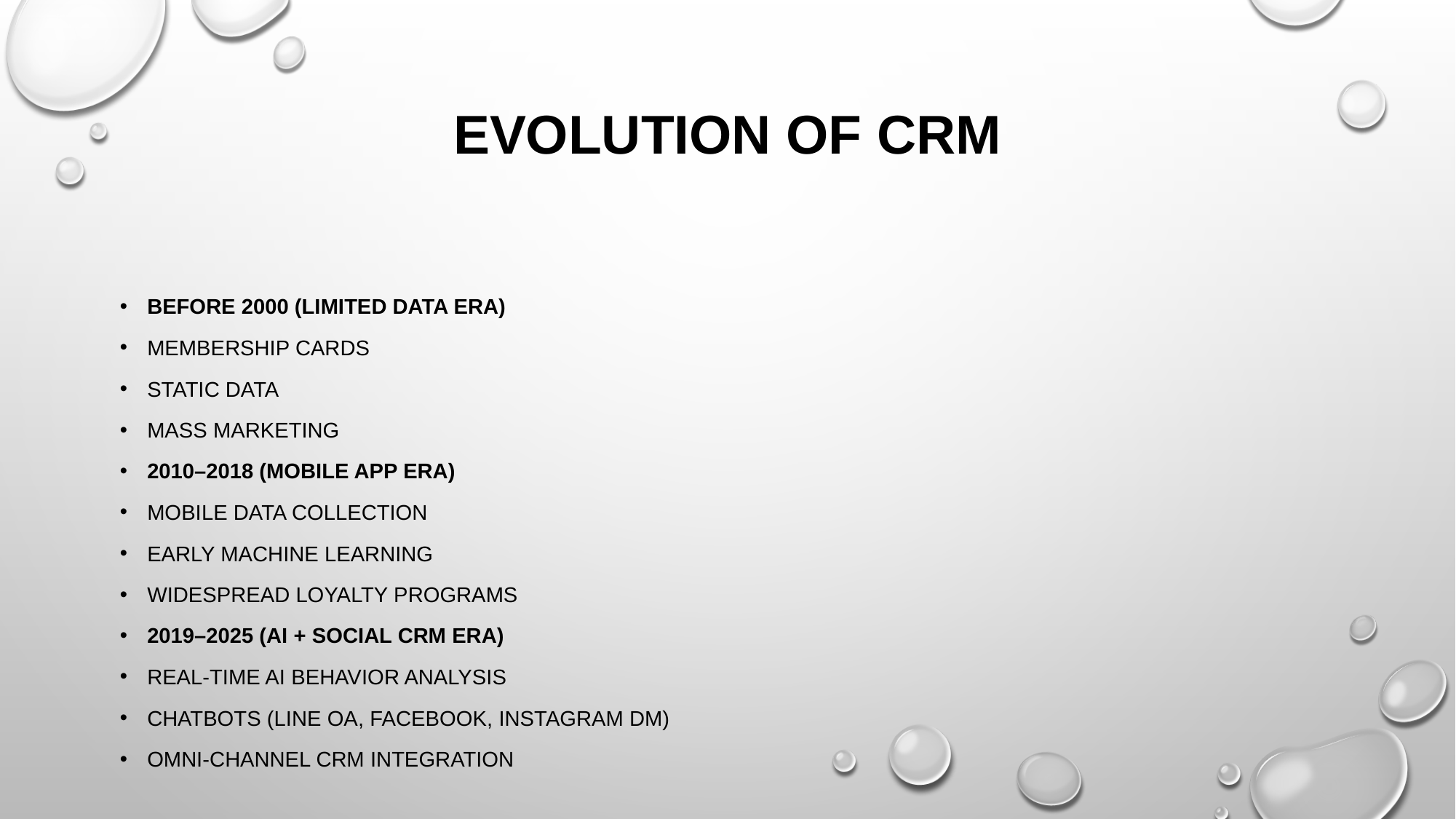

# Evolution of CRM
Before 2000 (Limited Data Era)
Membership cards
Static data
Mass marketing
2010–2018 (Mobile App Era)
Mobile data collection
Early Machine Learning
Widespread loyalty programs
2019–2025 (AI + Social CRM Era)
Real-time AI behavior analysis
Chatbots (LINE OA, Facebook, Instagram DM)
Omni-channel CRM integration